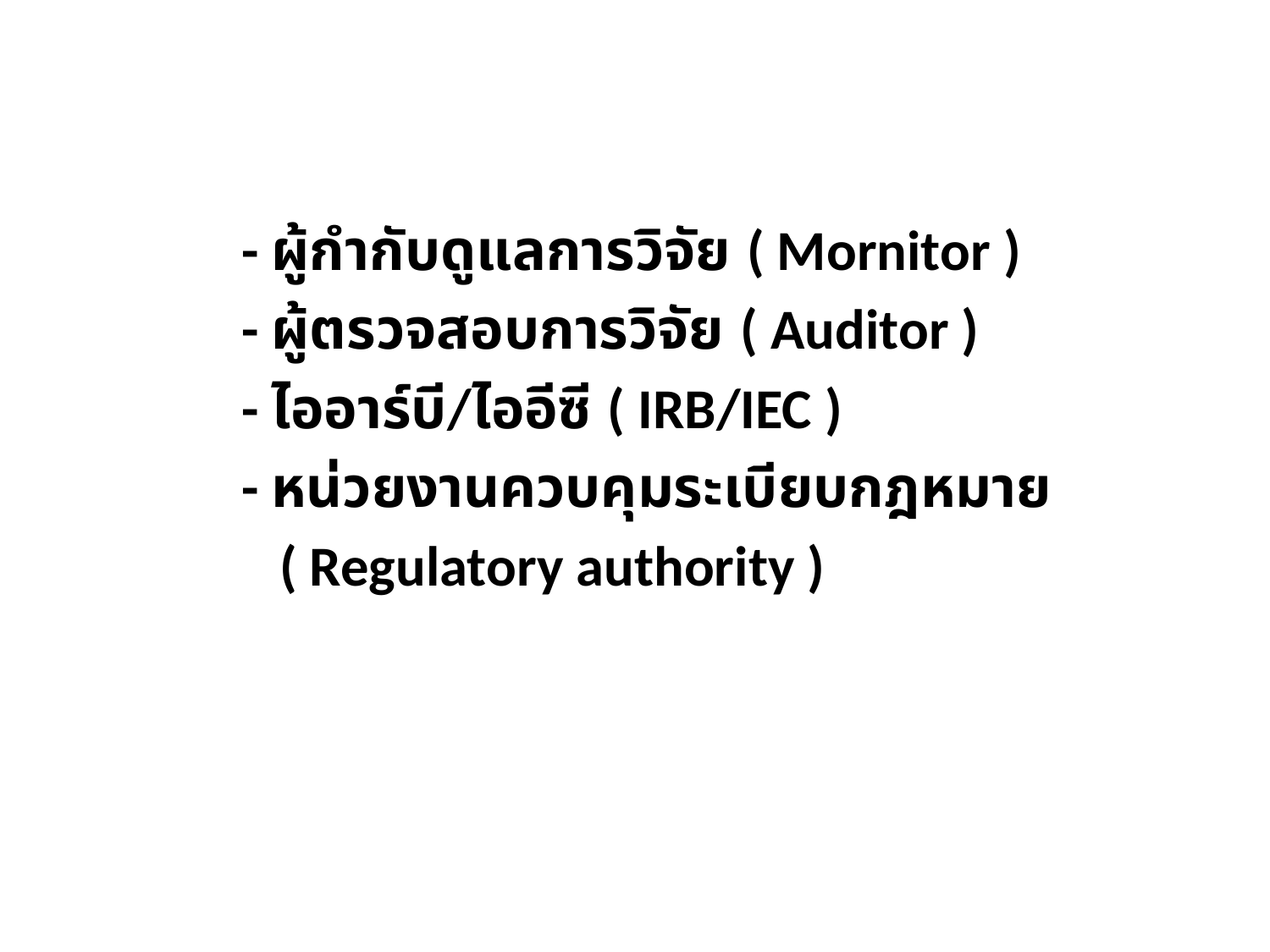

- ผู้กำกับดูแลการวิจัย ( Mornitor )
             - ผู้ตรวจสอบการวิจัย ( Auditor )
             - ไออาร์บี/ไออีซี ( IRB/IEC )
             - หน่วยงานควบคุมระเบียบกฎหมาย
                ( Regulatory authority )